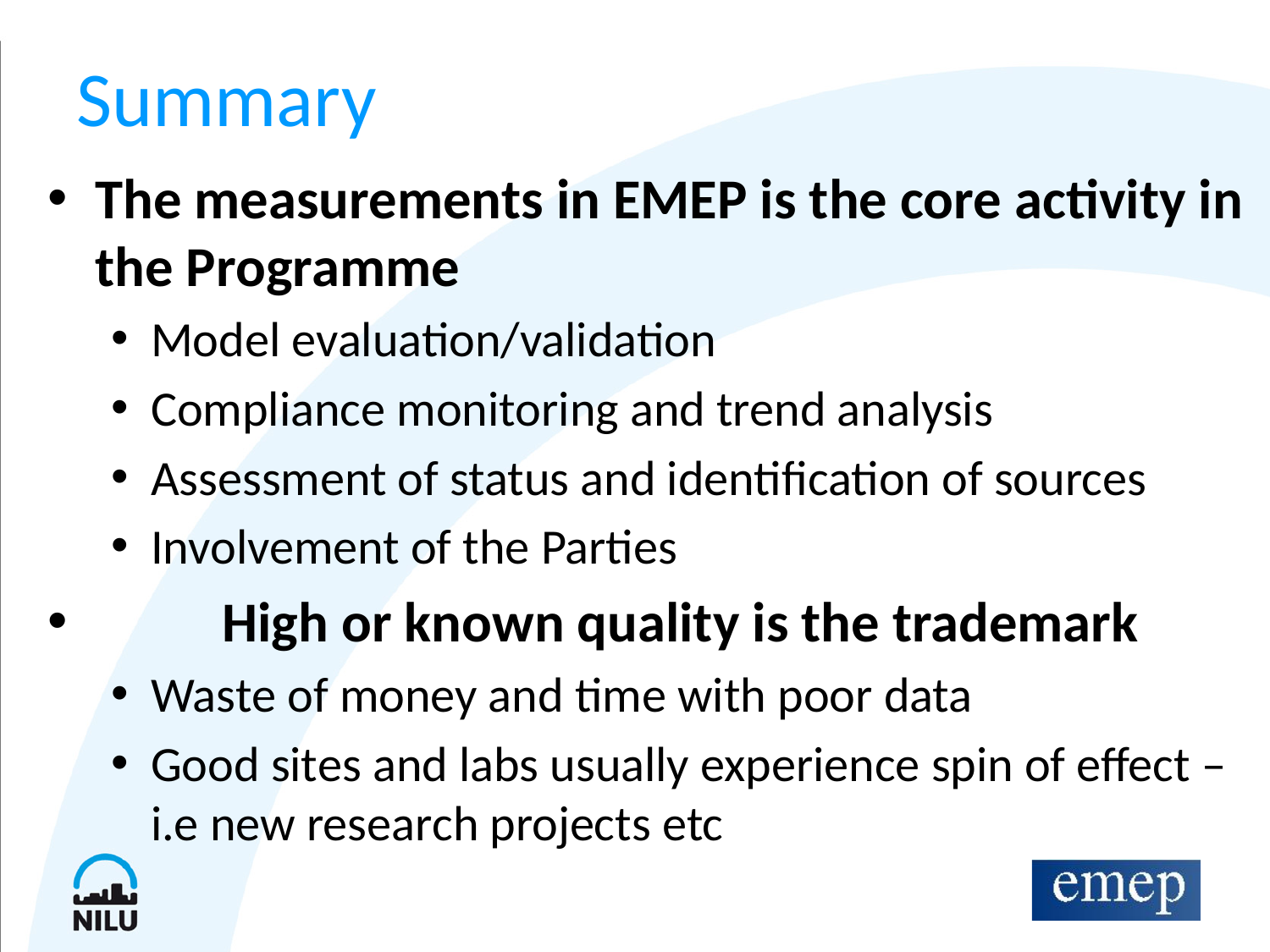

# Summary
The measurements in EMEP is the core activity in the Programme
Model evaluation/validation
Compliance monitoring and trend analysis
Assessment of status and identification of sources
Involvement of the Parties
	High or known quality is the trademark
Waste of money and time with poor data
Good sites and labs usually experience spin of effect –i.e new research projects etc